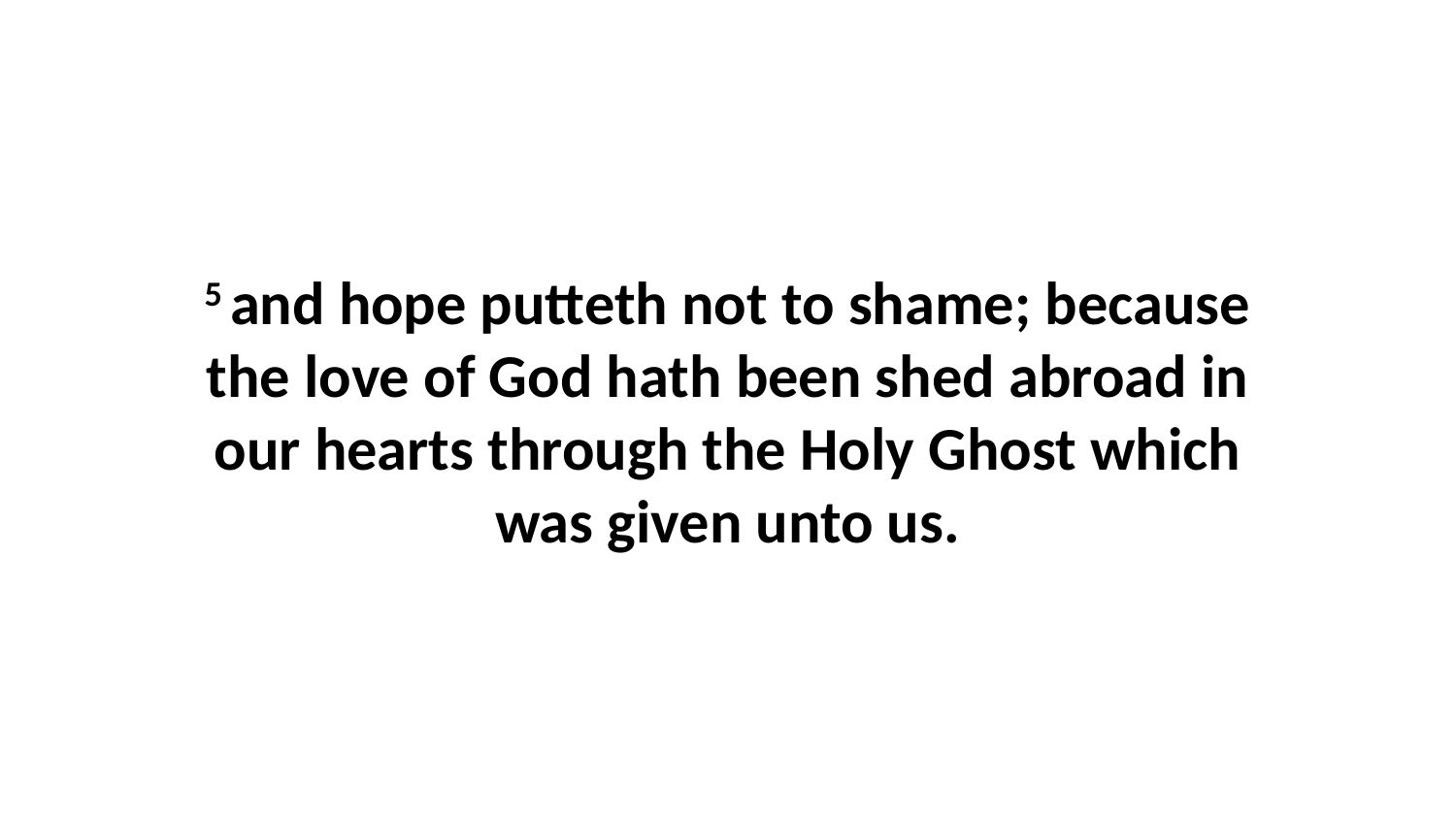

5 and hope putteth not to shame; because the love of God hath been shed abroad in our hearts through the Holy Ghost which was given unto us.